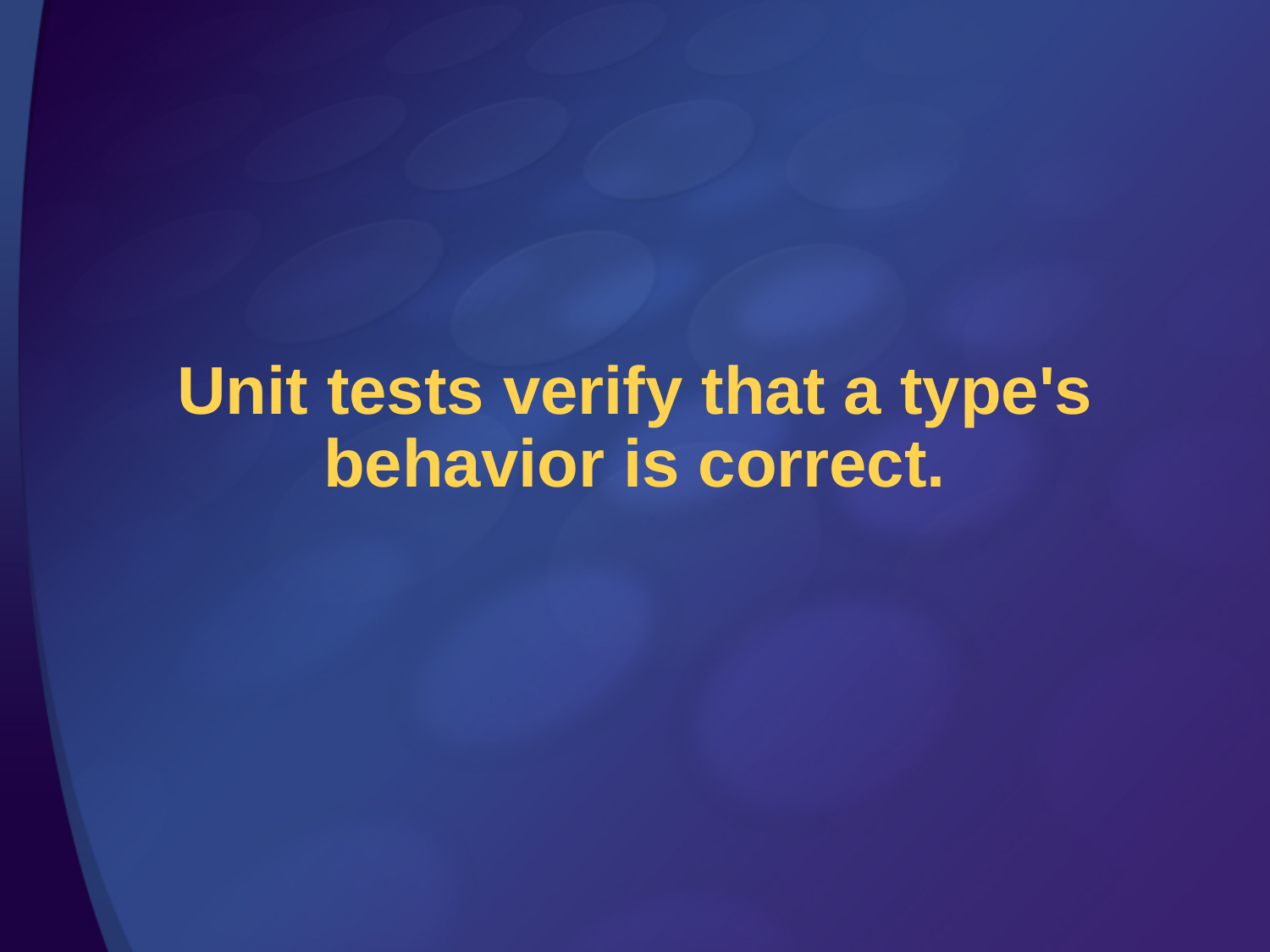

# Unit tests verify that a type's behavior is correct.